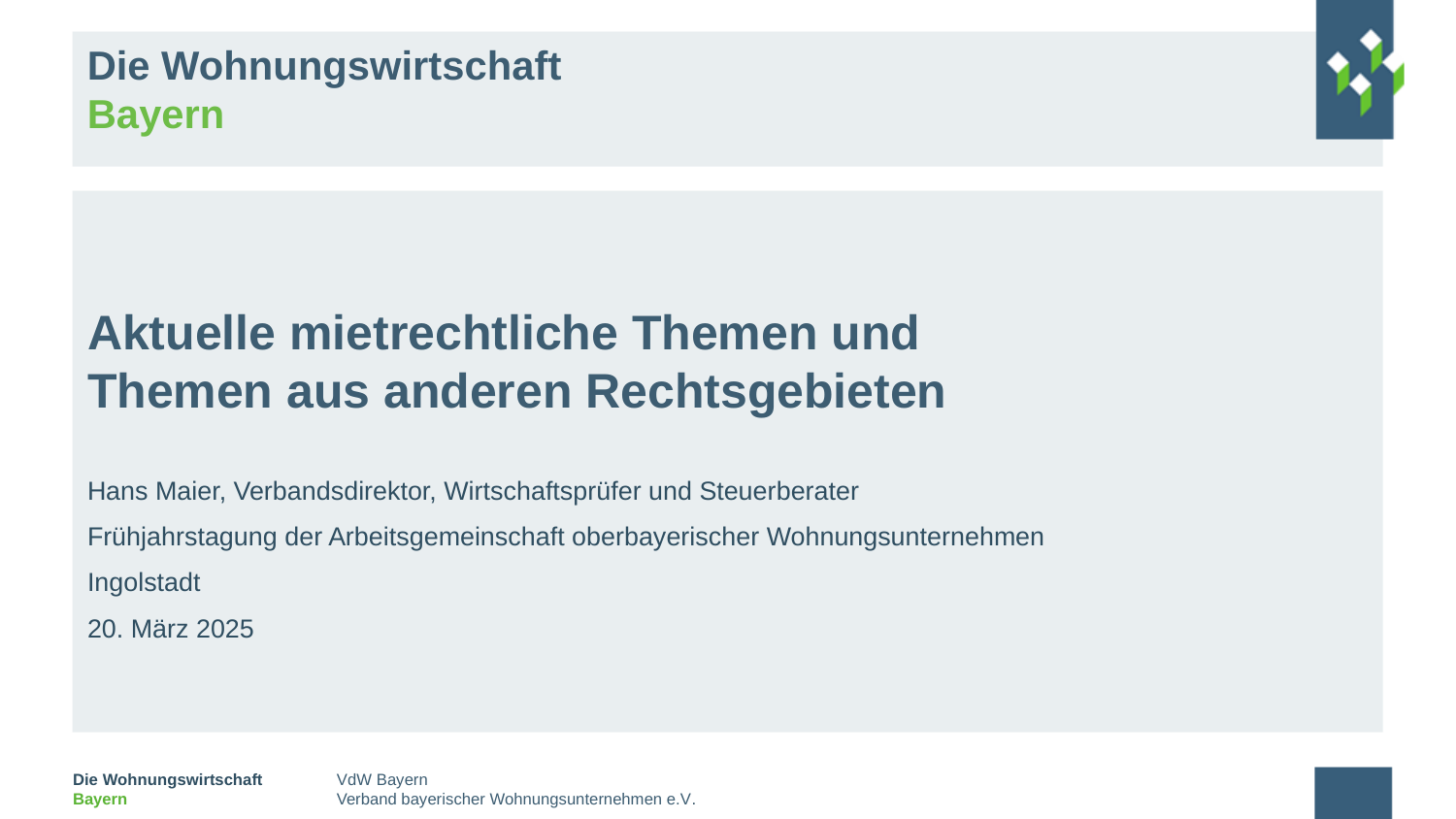

# Aktuelle mietrechtliche Themen und Themen aus anderen Rechtsgebieten
Hans Maier, Verbandsdirektor, Wirtschaftsprüfer und Steuerberater

Frühjahrstagung der Arbeitsgemeinschaft oberbayerischer Wohnungsunternehmen
Ingolstadt
20. März 2025